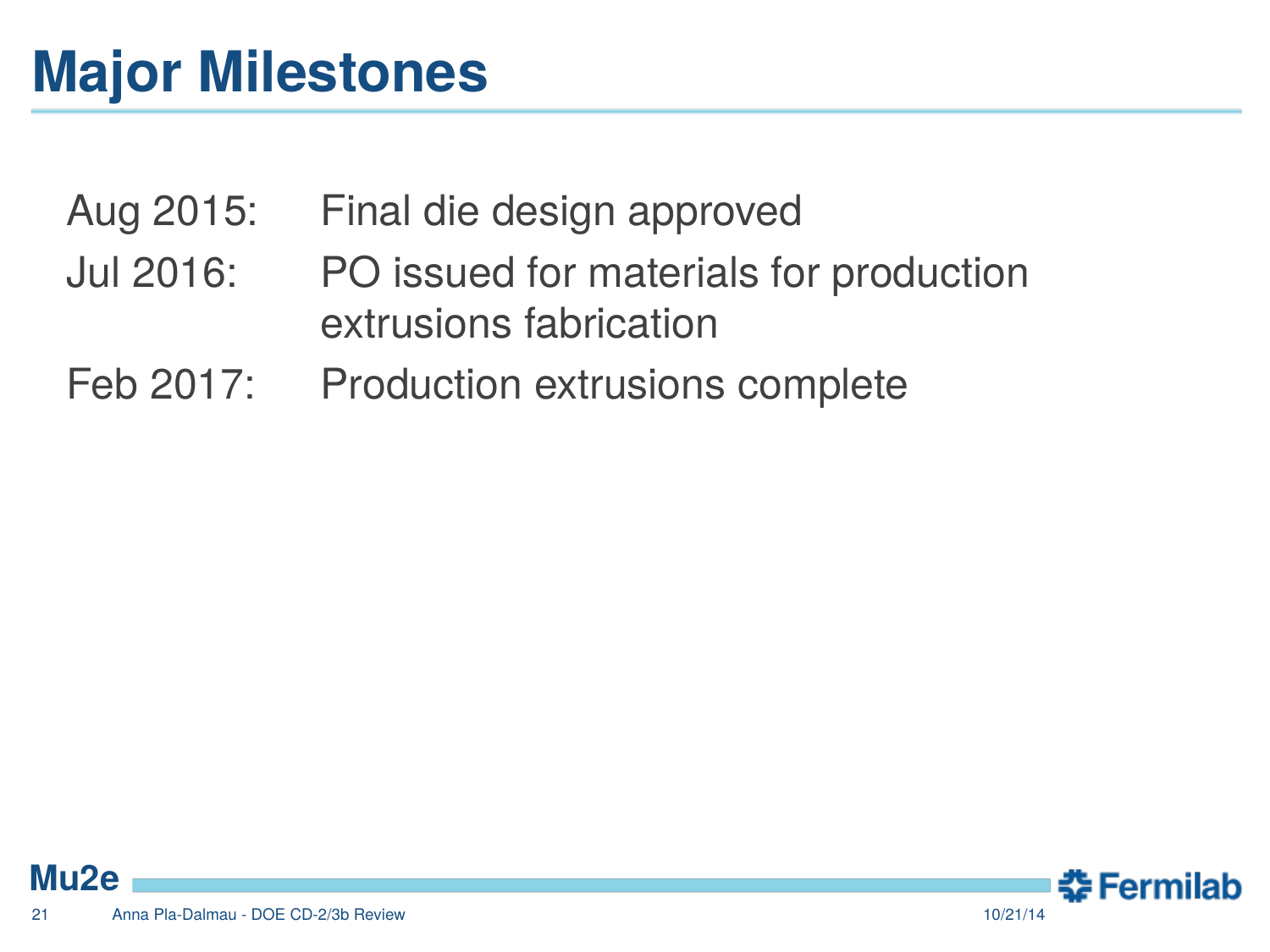

# Major Milestones
Aug 2015:	Final die design approved
Jul 2016:	PO issued for materials for production extrusions fabrication
Feb 2017:	Production extrusions complete
21
Anna Pla-Dalmau - DOE CD-2/3b Review
10/21/14